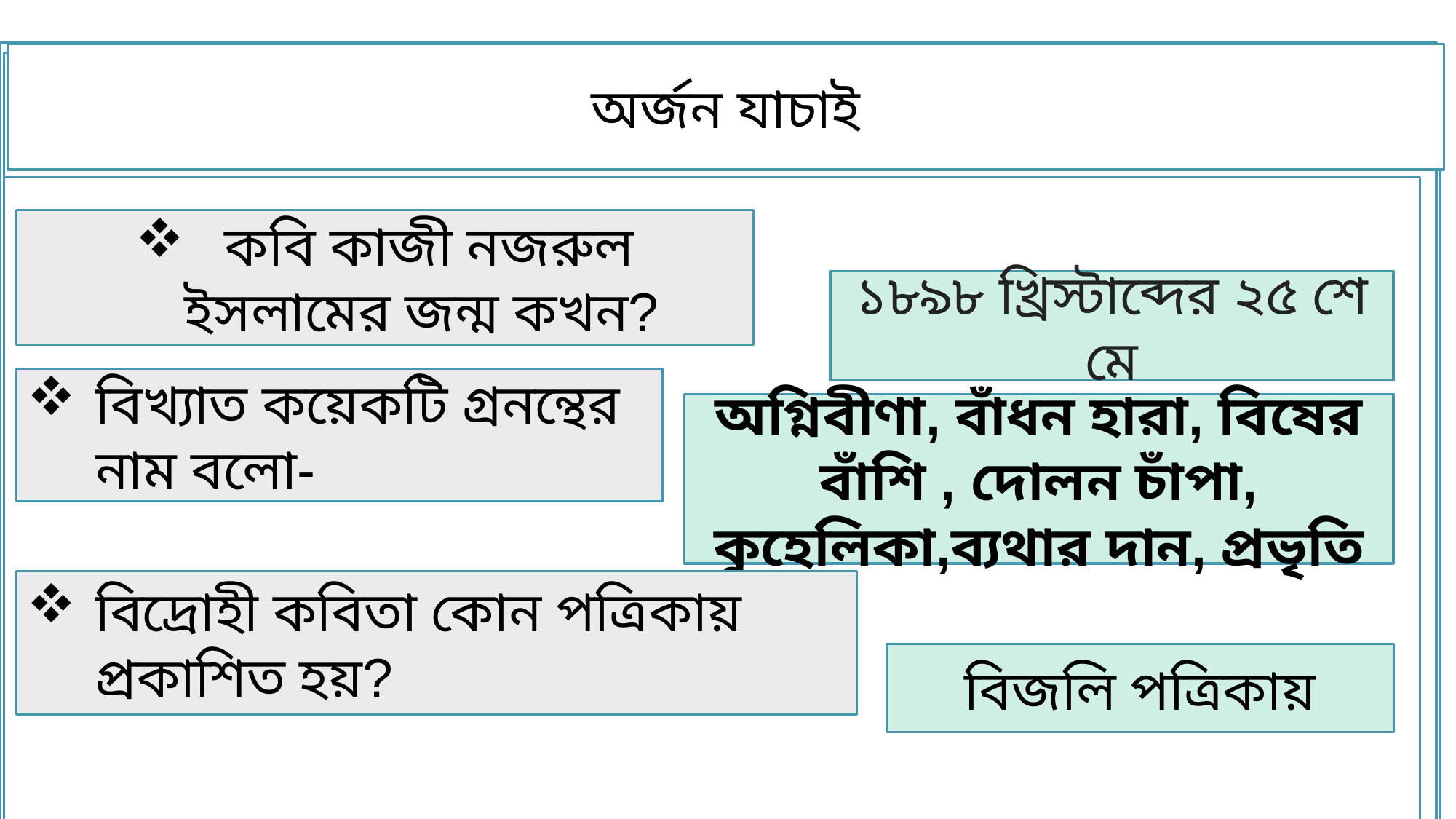

অর্জন যাচাই

কবি কাজী নজরুল ইসলামের জন্ম কখন?

১৮৯৮ খ্রিস্টাব্দের ২৫ শে মে
বিখ্যাত কয়েকটি গ্রনন্থের নাম বলো-
অগ্নিবীণা, বাঁধন হারা, বিষের বাঁশি , দোলন চাঁপা, কুহেলিকা,ব্যথার দান, প্রভৃতি
বিদ্রোহী কবিতা কোন পত্রিকায় প্রকাশিত হয়?
বিজলি পত্রিকায়